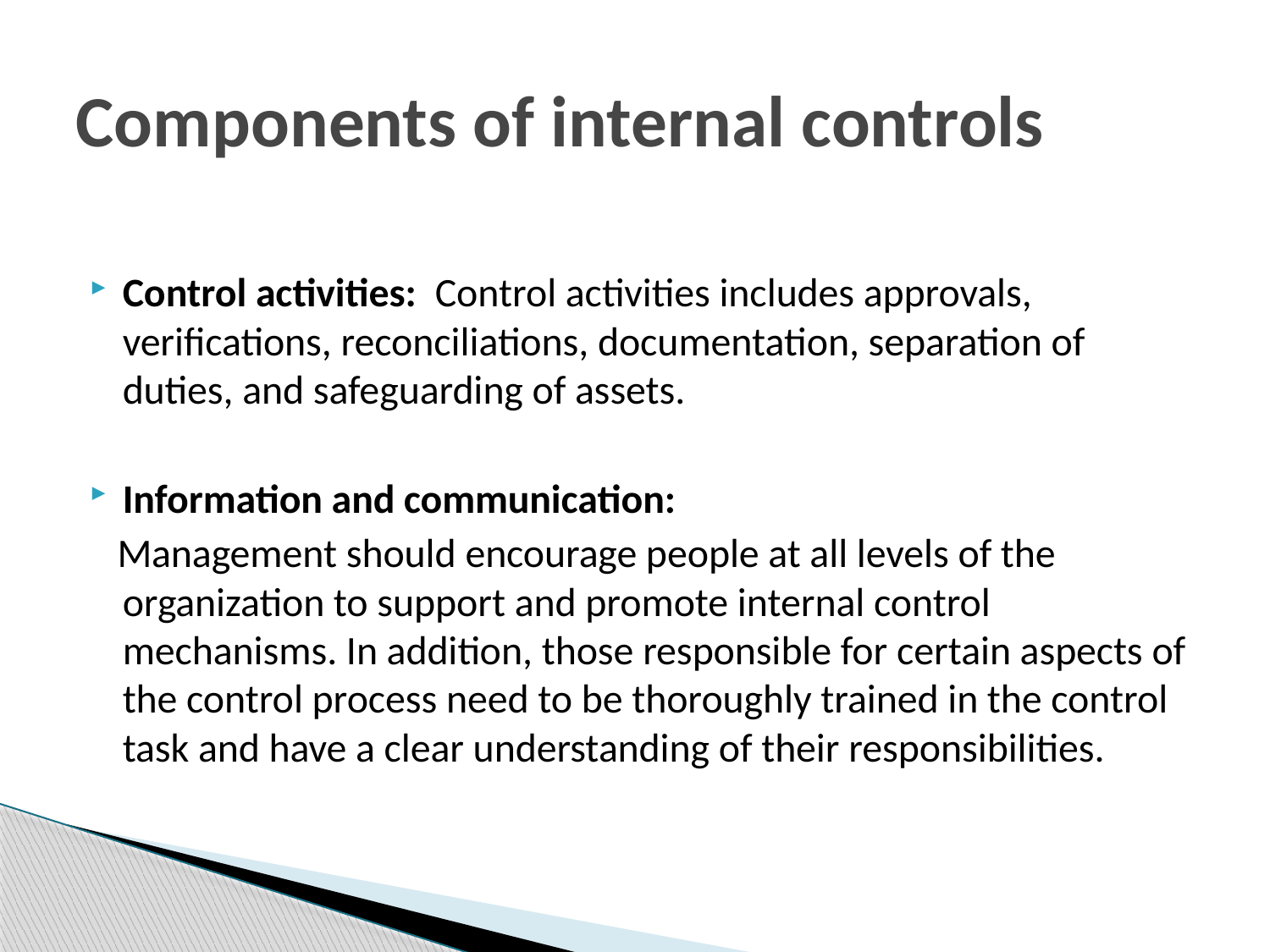

# Components of internal controls

Control activities:  Control activities includes approvals, verifications, reconciliations, documentation, separation of duties, and safeguarding of assets.

Information and communication:
   Management should encourage people at all levels of the organization to support and promote internal control mechanisms. In addition, those responsible for certain aspects of the control process need to be thoroughly trained in the control task and have a clear understanding of their responsibilities.